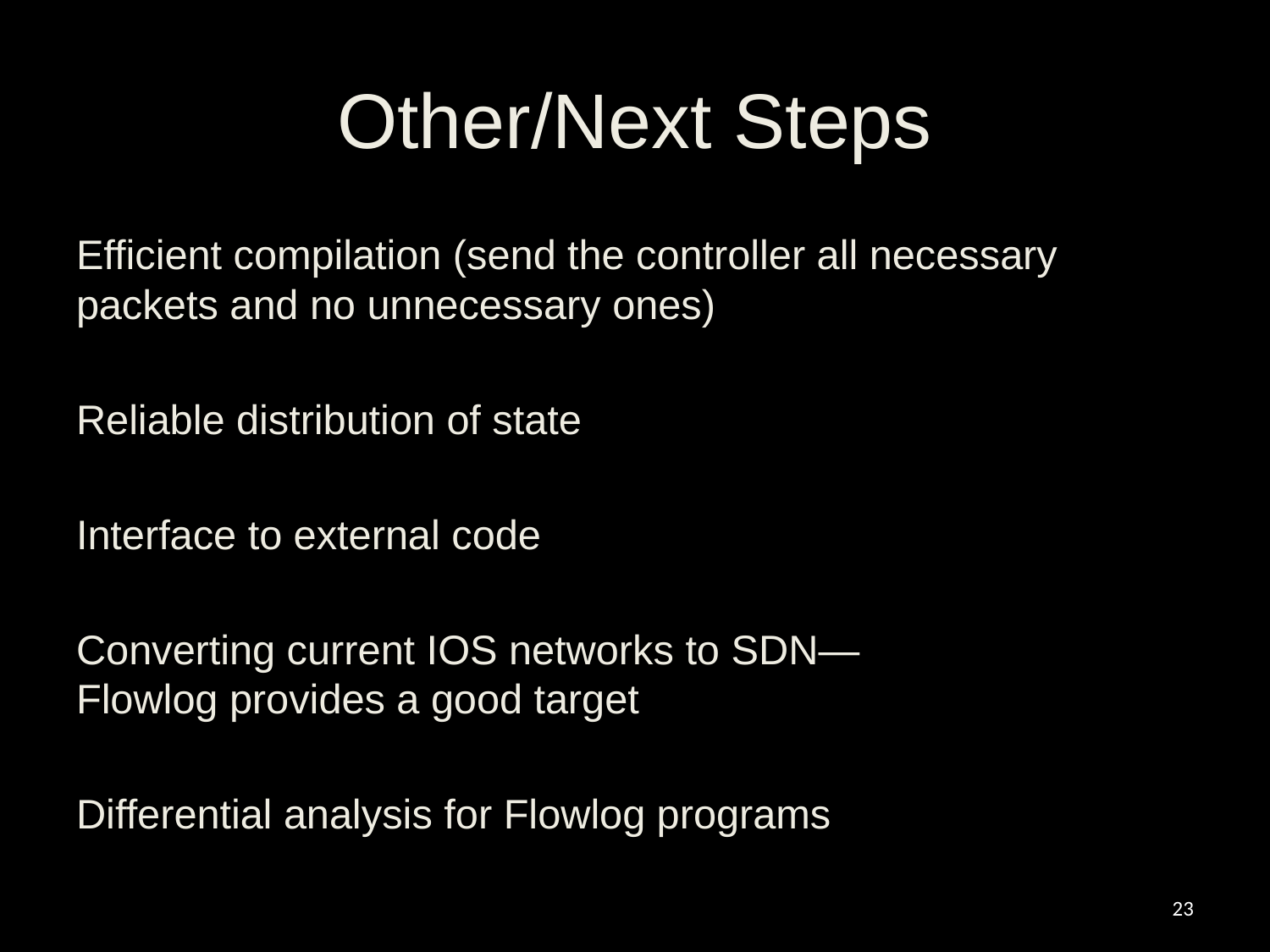

# Other/Next Steps
Efficient compilation (send the controller all necessary packets and no unnecessary ones)

Reliable distribution of state

Interface to external code

Converting current IOS networks to SDN—
Flowlog provides a good target

Differential analysis for Flowlog programs
23